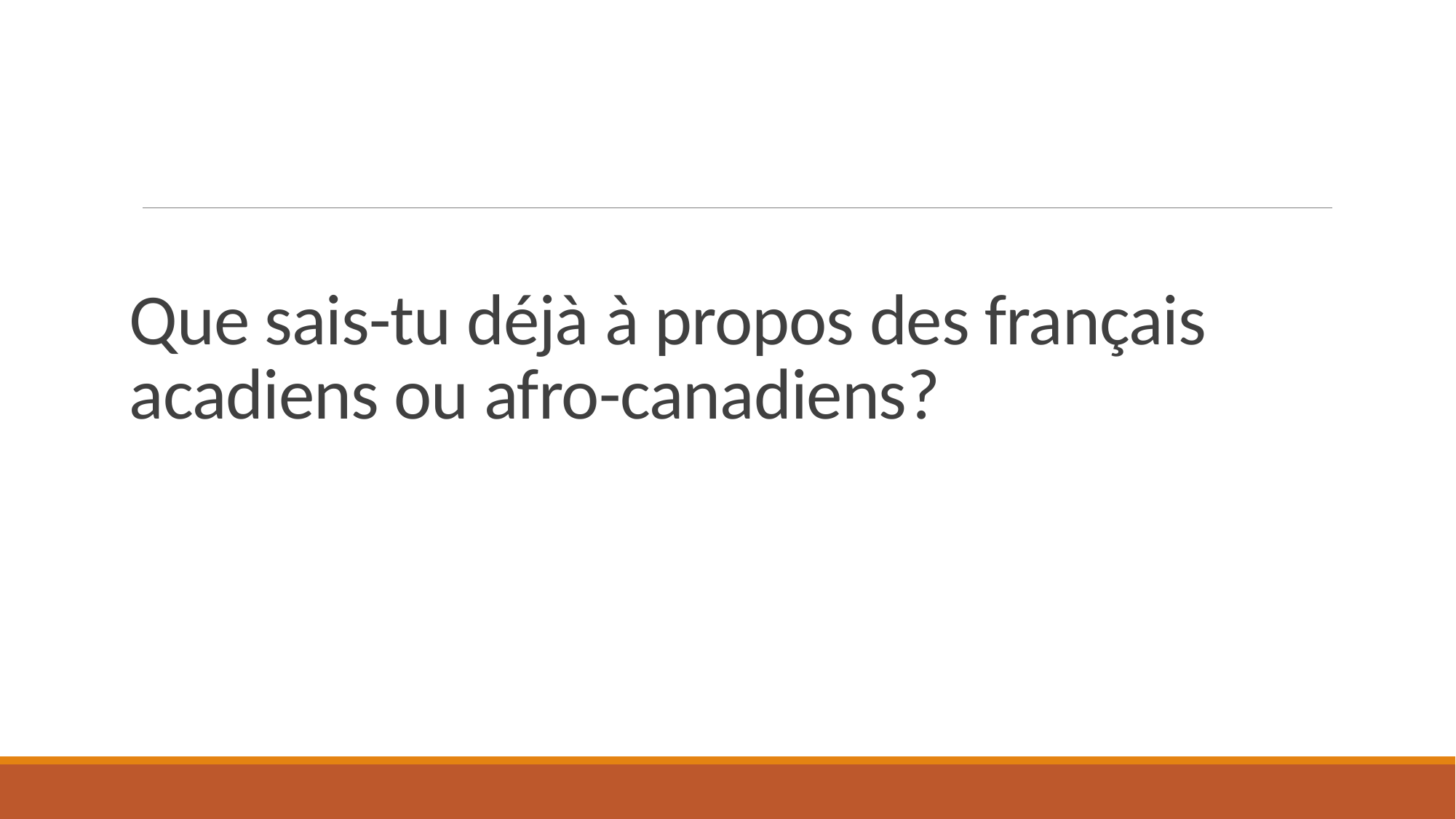

# Que sais-tu déjà à propos des français acadiens ou afro-canadiens?